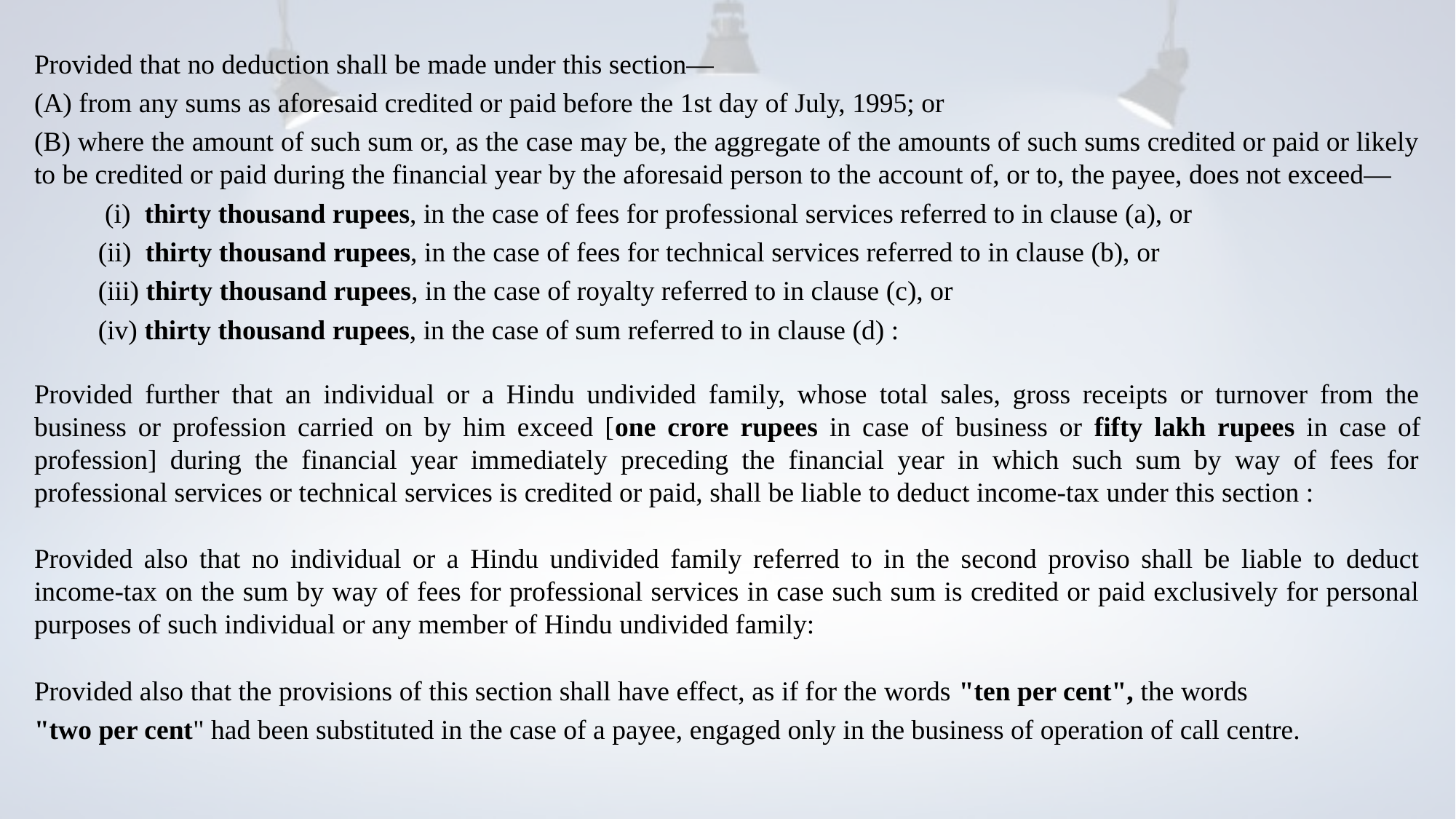

Provided that no deduction shall be made under this section—
(A) from any sums as aforesaid credited or paid before the 1st day of July, 1995; or
(B) where the amount of such sum or, as the case may be, the aggregate of the amounts of such sums credited or paid or likely to be credited or paid during the financial year by the aforesaid person to the account of, or to, the payee, does not exceed—
 (i)  thirty thousand rupees, in the case of fees for professional services referred to in clause (a), or
(ii)  thirty thousand rupees, in the case of fees for technical services referred to in clause (b), or
(iii) thirty thousand rupees, in the case of royalty referred to in clause (c), or
(iv) thirty thousand rupees, in the case of sum referred to in clause (d) :

Provided further that an individual or a Hindu undivided family, whose total sales, gross receipts or turnover from the business or profession carried on by him exceed [one crore rupees in case of business or fifty lakh rupees in case of profession] during the financial year immediately preceding the financial year in which such sum by way of fees for professional services or technical services is credited or paid, shall be liable to deduct income-tax under this section :

Provided also that no individual or a Hindu undivided family referred to in the second proviso shall be liable to deduct income-tax on the sum by way of fees for professional services in case such sum is credited or paid exclusively for personal purposes of such individual or any member of Hindu undivided family:

Provided also that the provisions of this section shall have effect, as if for the words "ten per cent", the words
"two per cent" had been substituted in the case of a payee, engaged only in the business of operation of call centre.